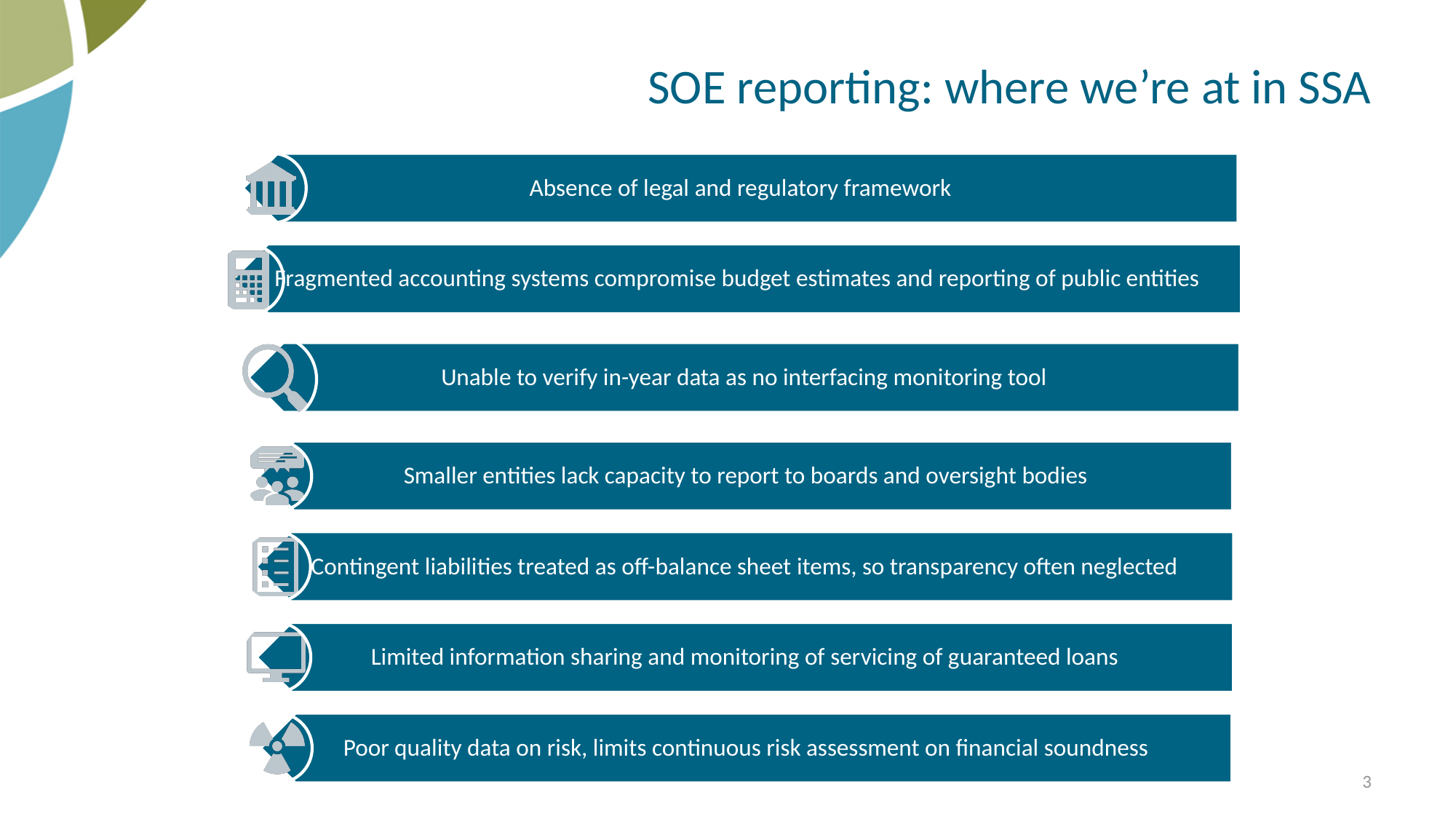

# SOE reporting: where we’re at in SSA
Absence of legal and regulatory framework
Fragmented accounting systems compromise budget estimates and reporting of public entities
Unable to verify in-year data as no interfacing monitoring tool
Smaller entities lack capacity to report to boards and oversight bodies
Contingent liabilities treated as off-balance sheet items, so transparency often neglected
Limited information sharing and monitoring of servicing of guaranteed loans
Poor quality data on risk, limits continuous risk assessment on financial soundness
3